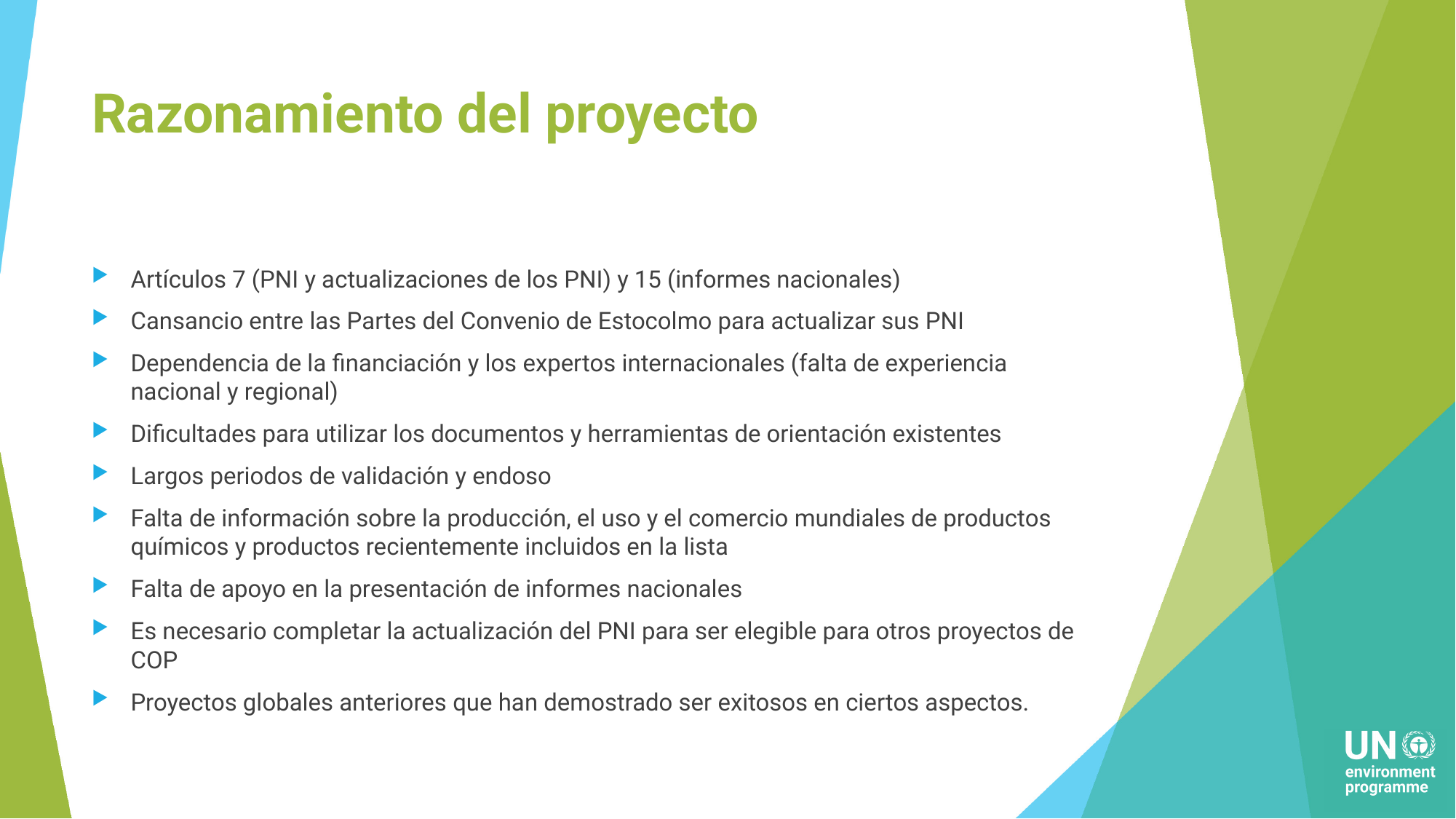

# Razonamiento del proyecto
Artículos 7 (PNI y actualizaciones de los PNI) y 15 (informes nacionales)
Cansancio entre las Partes del Convenio de Estocolmo para actualizar sus PNI
Dependencia de la financiación y los expertos internacionales (falta de experiencia nacional y regional)
Dificultades para utilizar los documentos y herramientas de orientación existentes
Largos periodos de validación y endoso
Falta de información sobre la producción, el uso y el comercio mundiales de productos químicos y productos recientemente incluidos en la lista
Falta de apoyo en la presentación de informes nacionales
Es necesario completar la actualización del PNI para ser elegible para otros proyectos de COP
Proyectos globales anteriores que han demostrado ser exitosos en ciertos aspectos.